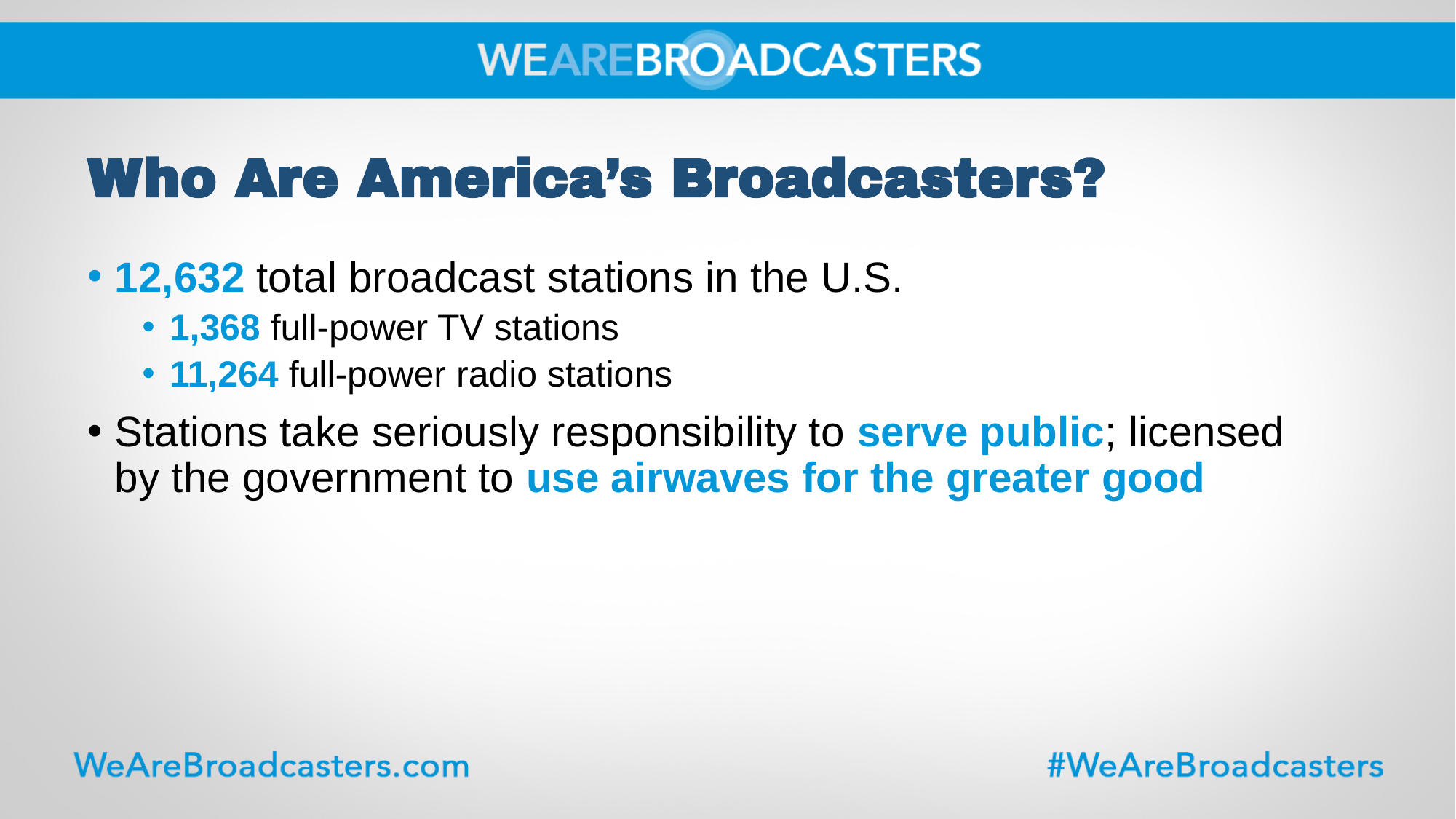

# Who Are America’s Broadcasters?
12,632 total broadcast stations in the U.S.
1,368 full-power TV stations
11,264 full-power radio stations
Stations take seriously responsibility to serve public; licensed by the government to use airwaves for the greater good